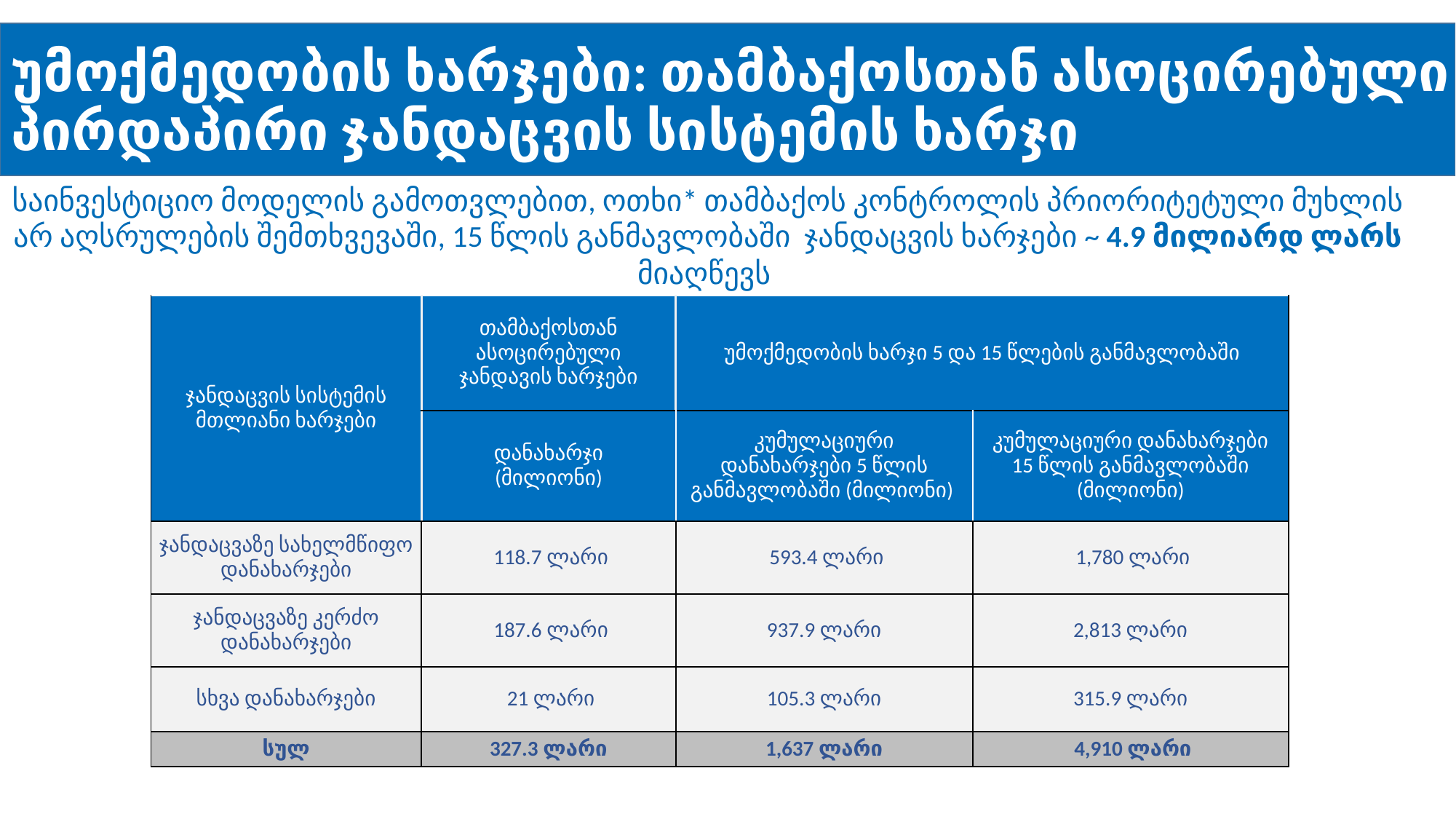

უმოქმედობის ხარჯები: თამბაქოსთან ასოცირებული პირდაპირი ჯანდაცვის სისტემის ხარჯი
საინვესტიციო მოდელის გამოთვლებით, ოთხი* თამბაქოს კონტროლის პრიორიტეტული მუხლის არ აღსრულების შემთხვევაში, 15 წლის განმავლობაში  ჯანდაცვის ხარჯები ~ 4.9 მილიარდ ლარს მიაღწევს
| ჯანდაცვის სისტემის მთლიანი ხარჯები | თამბაქოსთან ასოცირებული ჯანდავის ხარჯები | უმოქმედობის ხარჯი 5 და 15 წლების განმავლობაში |  |
| --- | --- | --- | --- |
|  | დანახარჯი (მილიონი) | კუმულაციური დანახარჯები 5 წლის განმავლობაში (მილიონი) | კუმულაციური დანახარჯები 15 წლის განმავლობაში (მილიონი) |
| ჯანდაცვაზე სახელმწიფო დანახარჯები | 118.7 ლარი | 593.4 ლარი | 1,780 ლარი |
| ჯანდაცვაზე კერძო დანახარჯები | 187.6 ლარი | 937.9 ლარი | 2,813 ლარი |
| სხვა დანახარჯები | 21 ლარი | 105.3 ლარი | 315.9 ლარი |
| სულ | 327.3 ლარი | 1,637 ლარი | 4,910 ლარი |